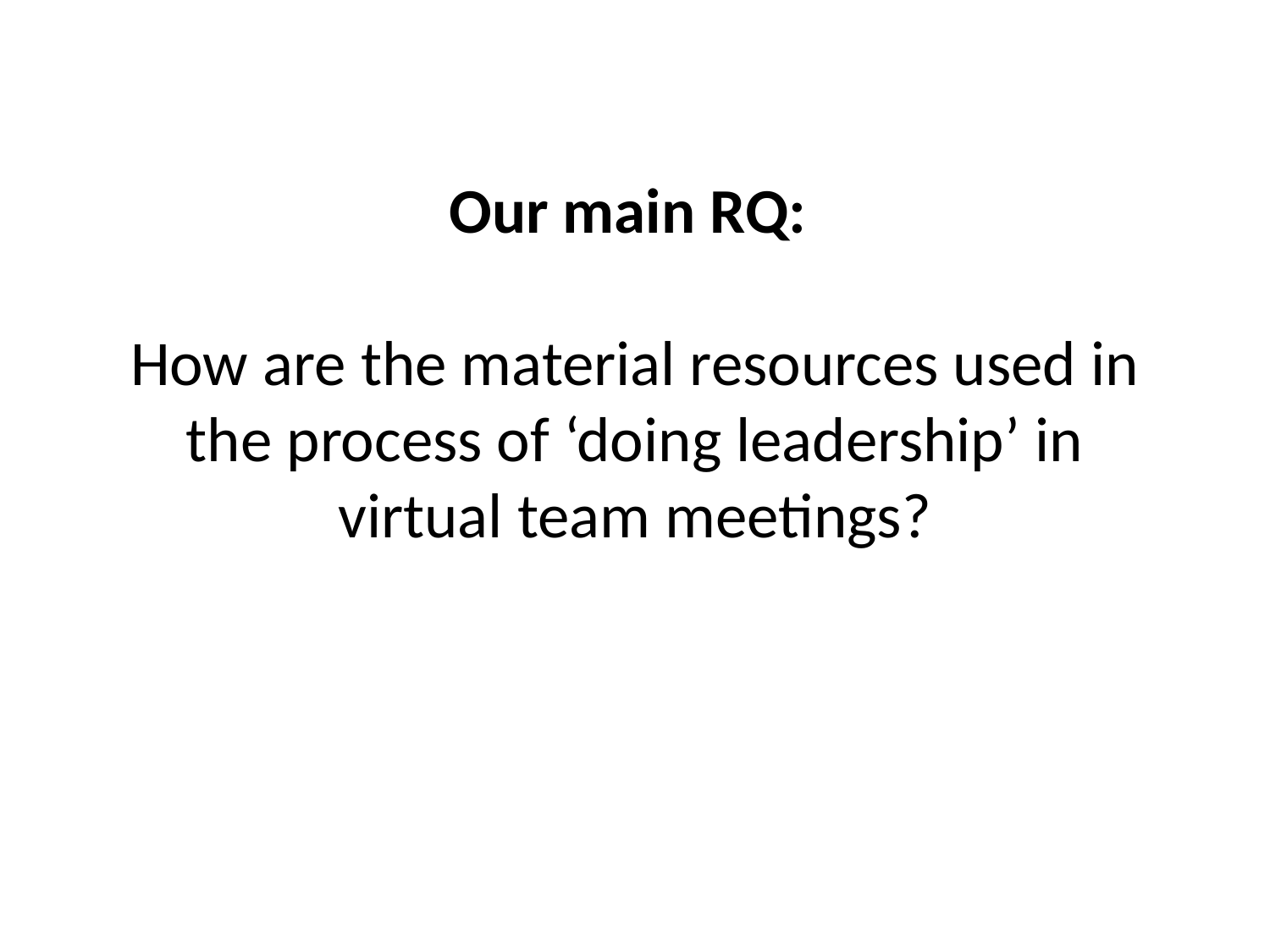

# Our main RQ: How are the material resources used in the process of ‘doing leadership’ in virtual team meetings?